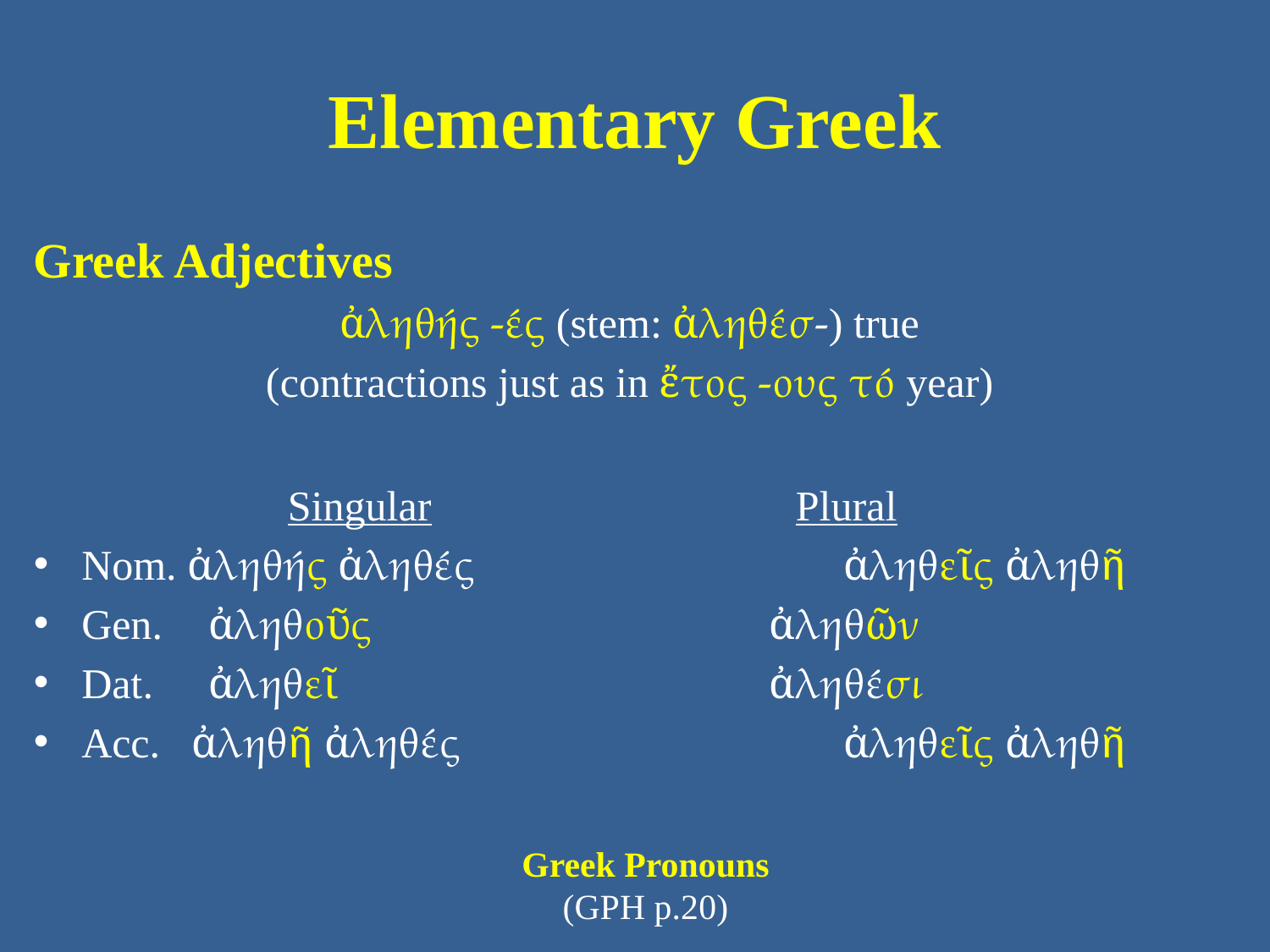

# Elementary Greek
Greek Adjectives
ἀληθής -ές (stem: ἀληθέσ-) true
(contractions just as in ἔτος -ους τό year)

		Singular 			Plural
Nom. ἀληθής ἀληθές 			ἀληθεῖς ἀληθῆ
Gen.  	ἀληθοῦς 			     ἀληθῶν
Dat.    	ἀληθεῖ 			     ἀληθέσι
Acc.   ἀληθῆ ἀληθές 		 	ἀληθεῖς ἀληθῆ
Greek Pronouns
(GPH p.20)